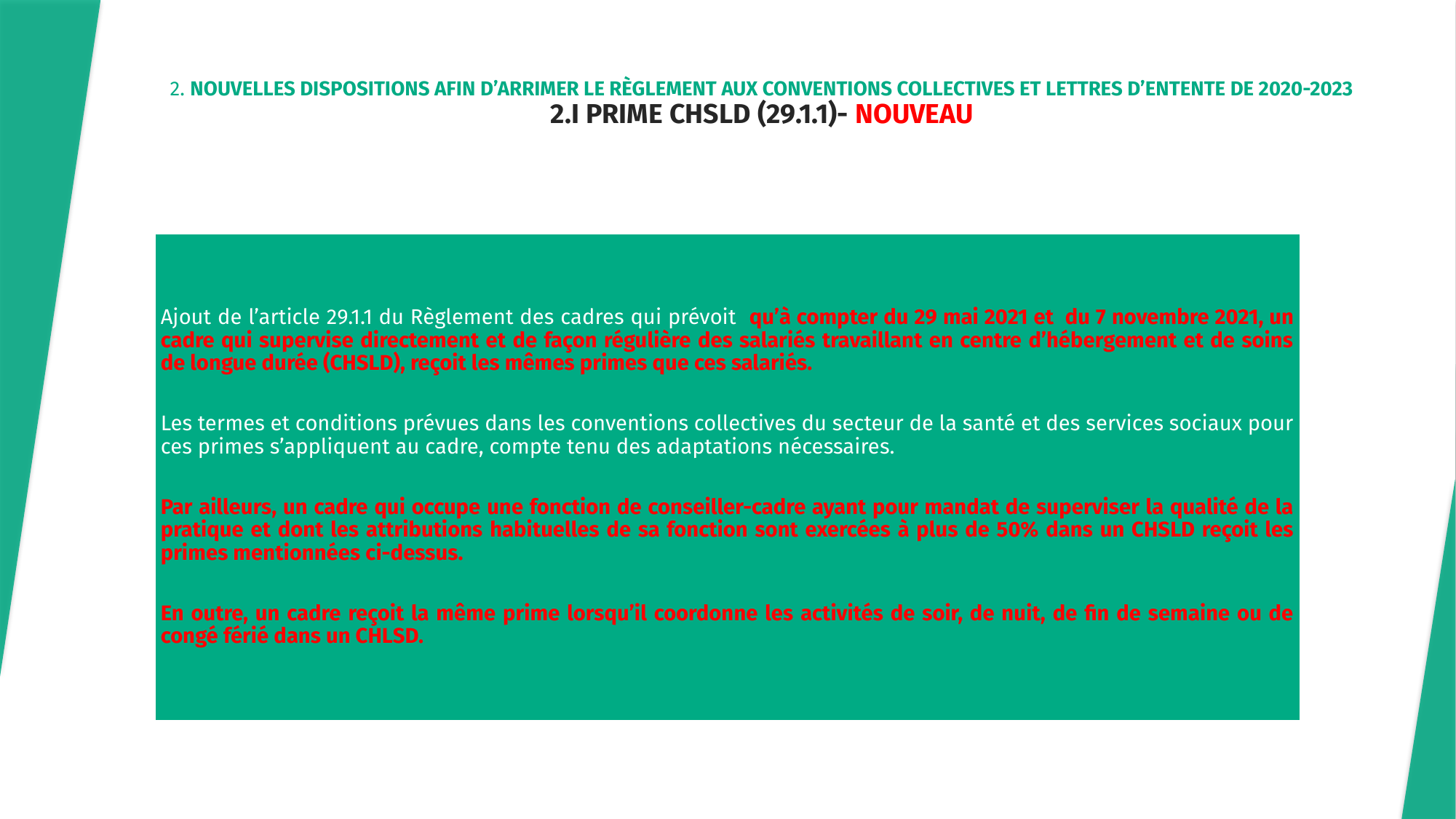

# 2. NOUVELLES DISPOSITIONS AFIN D’ARRIMER LE RÈGLEMENT AUX CONVENTIONS COLLECTIVES ET LETTRES D’ENTENTE DE 2020-2023 2.I PRIME CHSLD (29.1.1)- NOUVEAU
Ajout de l’article 29.1.1 du Règlement des cadres qui prévoit  qu’à compter du 29 mai 2021 et  du 7 novembre 2021, un cadre qui supervise directement et de façon régulière des salariés travaillant en centre d’hébergement et de soins de longue durée (CHSLD), reçoit les mêmes primes que ces salariés.

Les termes et conditions prévues dans les conventions collectives du secteur de la santé et des services sociaux pour ces primes s’appliquent au cadre, compte tenu des adaptations nécessaires.

Par ailleurs, un cadre qui occupe une fonction de conseiller-cadre ayant pour mandat de superviser la qualité de la pratique et dont les attributions habituelles de sa fonction sont exercées à plus de 50% dans un CHSLD reçoit les primes mentionnées ci-dessus.

En outre, un cadre reçoit la même prime lorsqu’il coordonne les activités de soir, de nuit, de fin de semaine ou de congé férié dans un CHLSD.